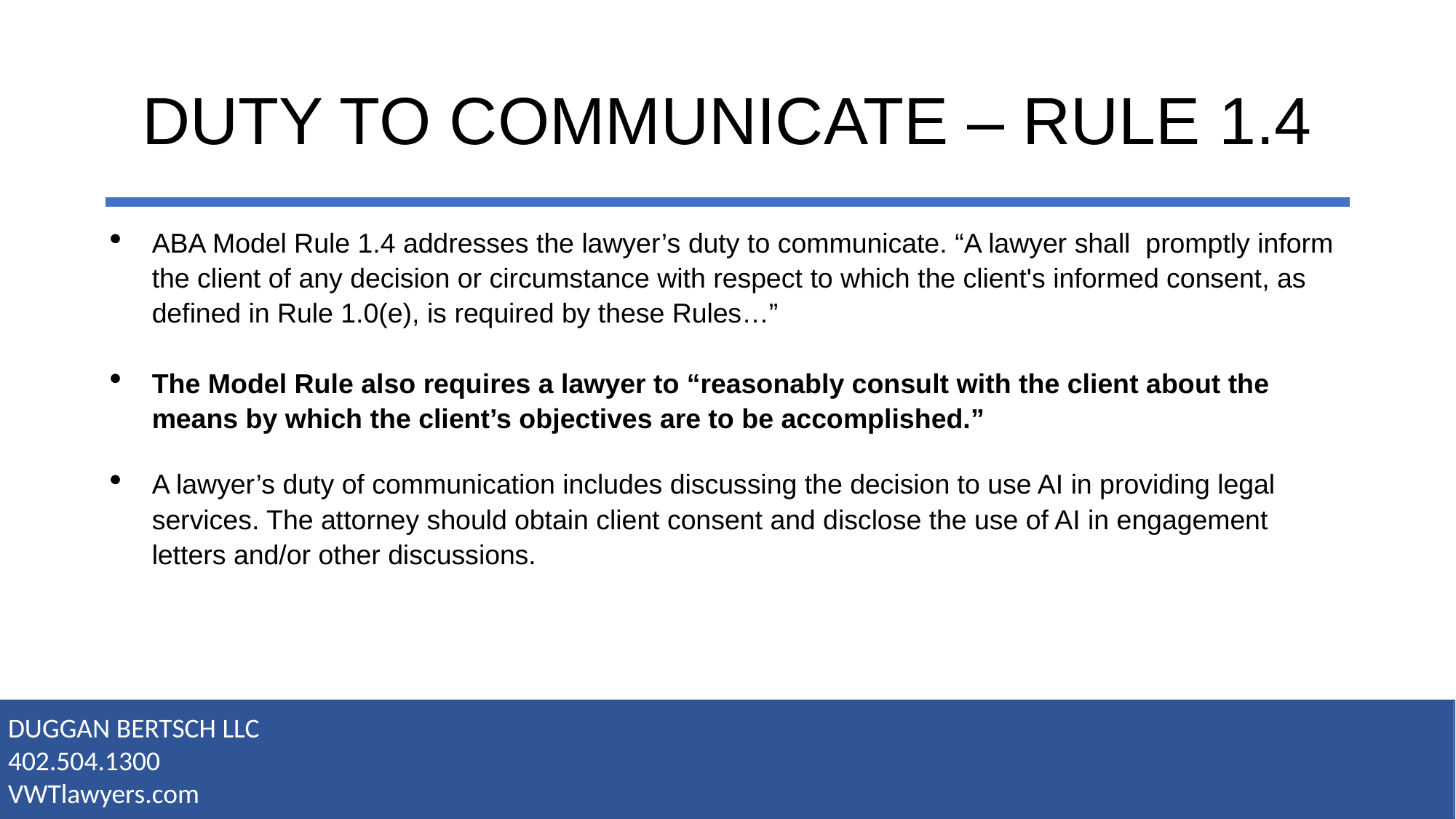

# DUTY TO COMMUNICATE – RULE 1.4
ABA Model Rule 1.4 addresses the lawyer’s duty to communicate. “A lawyer shall  promptly inform the client of any decision or circumstance with respect to which the client's informed consent, as defined in Rule 1.0(e), is required by these Rules…”

The Model Rule also requires a lawyer to “reasonably consult with the client about the means by which the client’s objectives are to be accomplished.”

A lawyer’s duty of communication includes discussing the decision to use AI in providing legal services. The attorney should obtain client consent and disclose the use of AI in engagement letters and/or other discussions.
DUGGAN BERTSCH LLC
402.504.1300
VWTlawyers.com